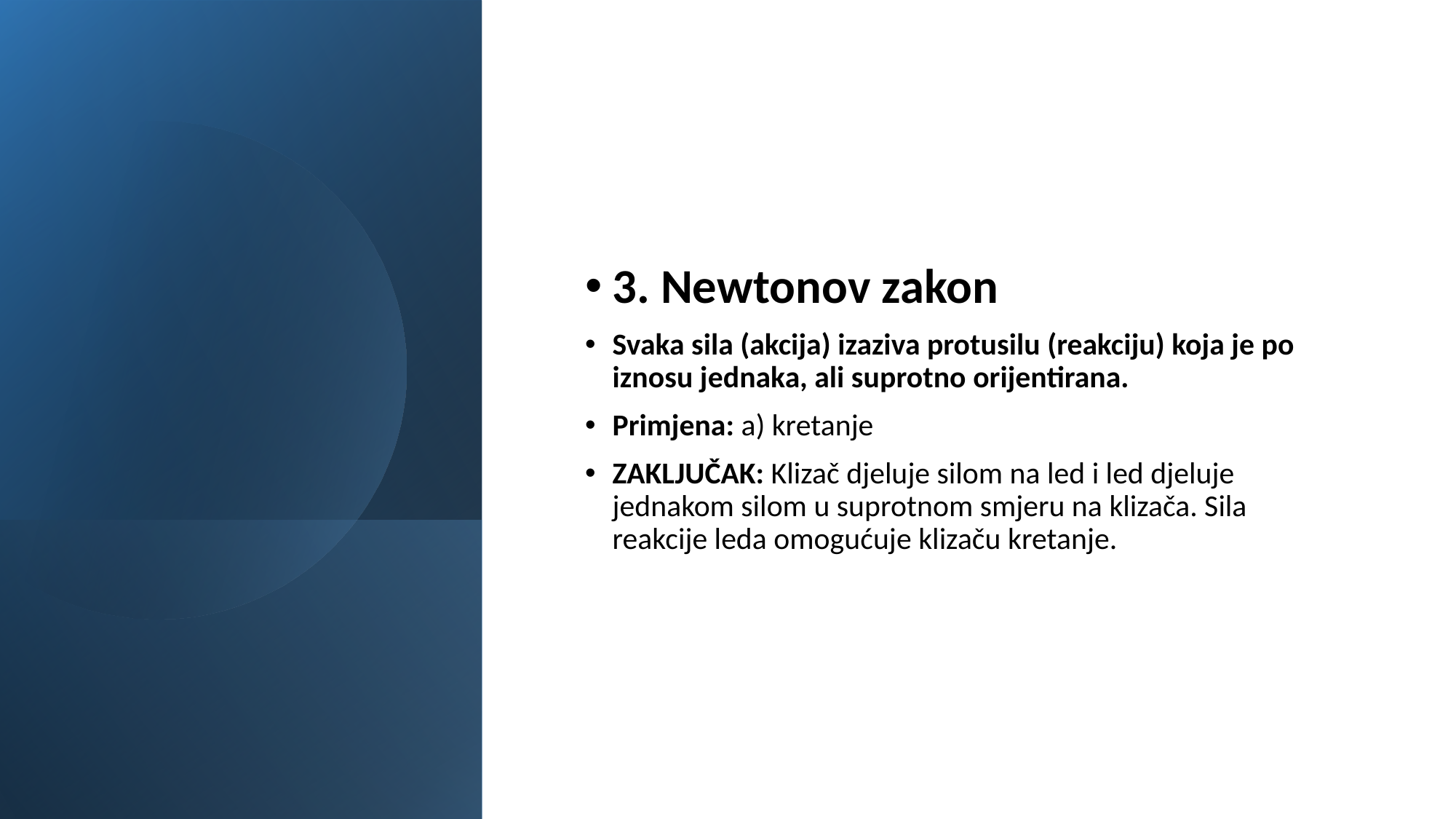

#
3. Newtonov zakon
Svaka sila (akcija) izaziva protusilu (reakciju) koja je po iznosu jednaka, ali suprotno orijentirana.
Primjena: a) kretanje
ZAKLJUČAK: Klizač djeluje silom na led i led djeluje jednakom silom u suprotnom smjeru na klizača. Sila reakcije leda omogućuje klizaču kretanje.